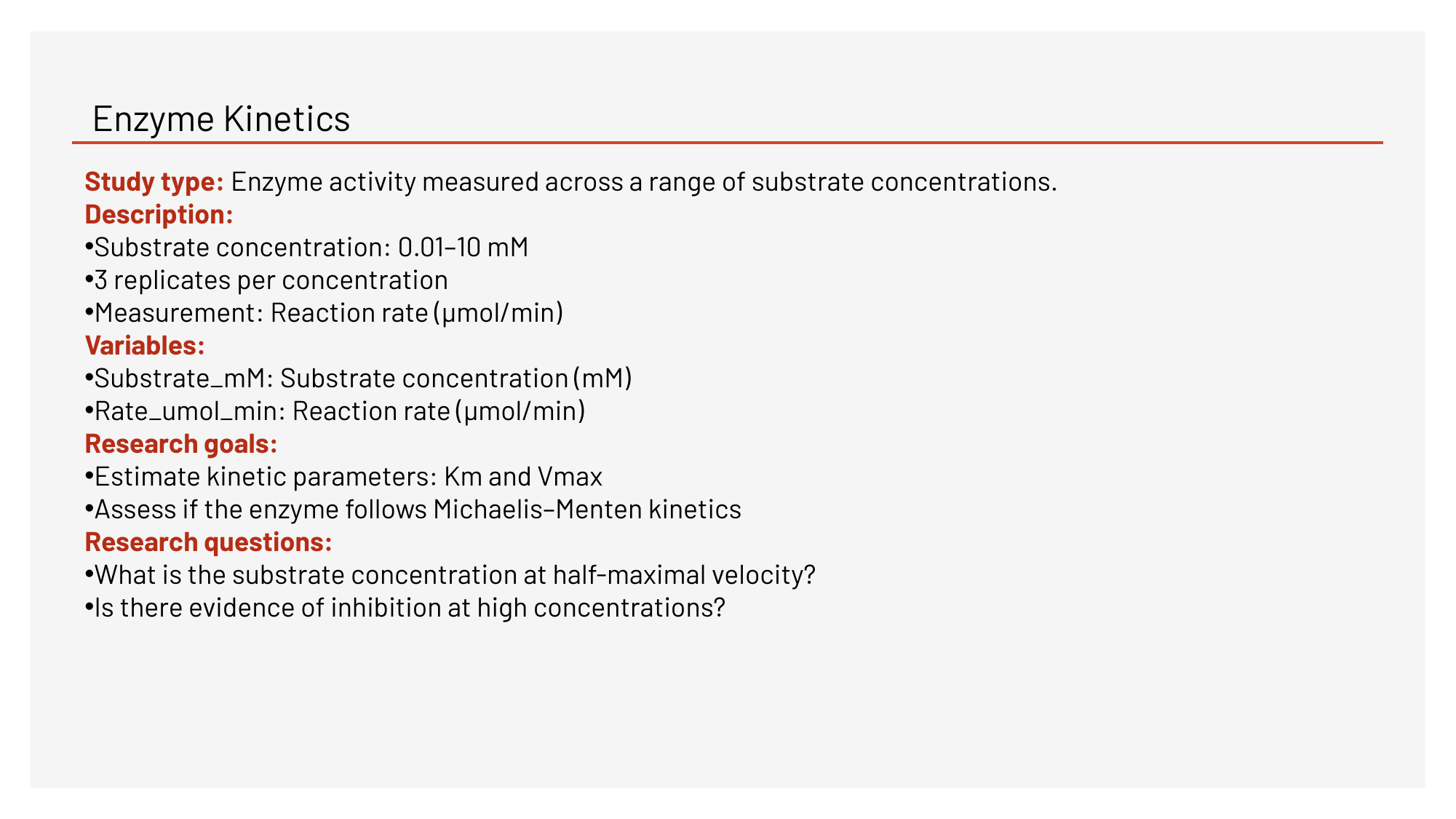

Enzyme Kinetics
Study type: Enzyme activity measured across a range of substrate concentrations.
Description:
Substrate concentration: 0.01–10 mM
3 replicates per concentration
Measurement: Reaction rate (µmol/min)
Variables:
Substrate_mM: Substrate concentration (mM)
Rate_umol_min: Reaction rate (µmol/min)
Research goals:
Estimate kinetic parameters: Km and Vmax
Assess if the enzyme follows Michaelis–Menten kinetics
Research questions:
What is the substrate concentration at half-maximal velocity?
Is there evidence of inhibition at high concentrations?